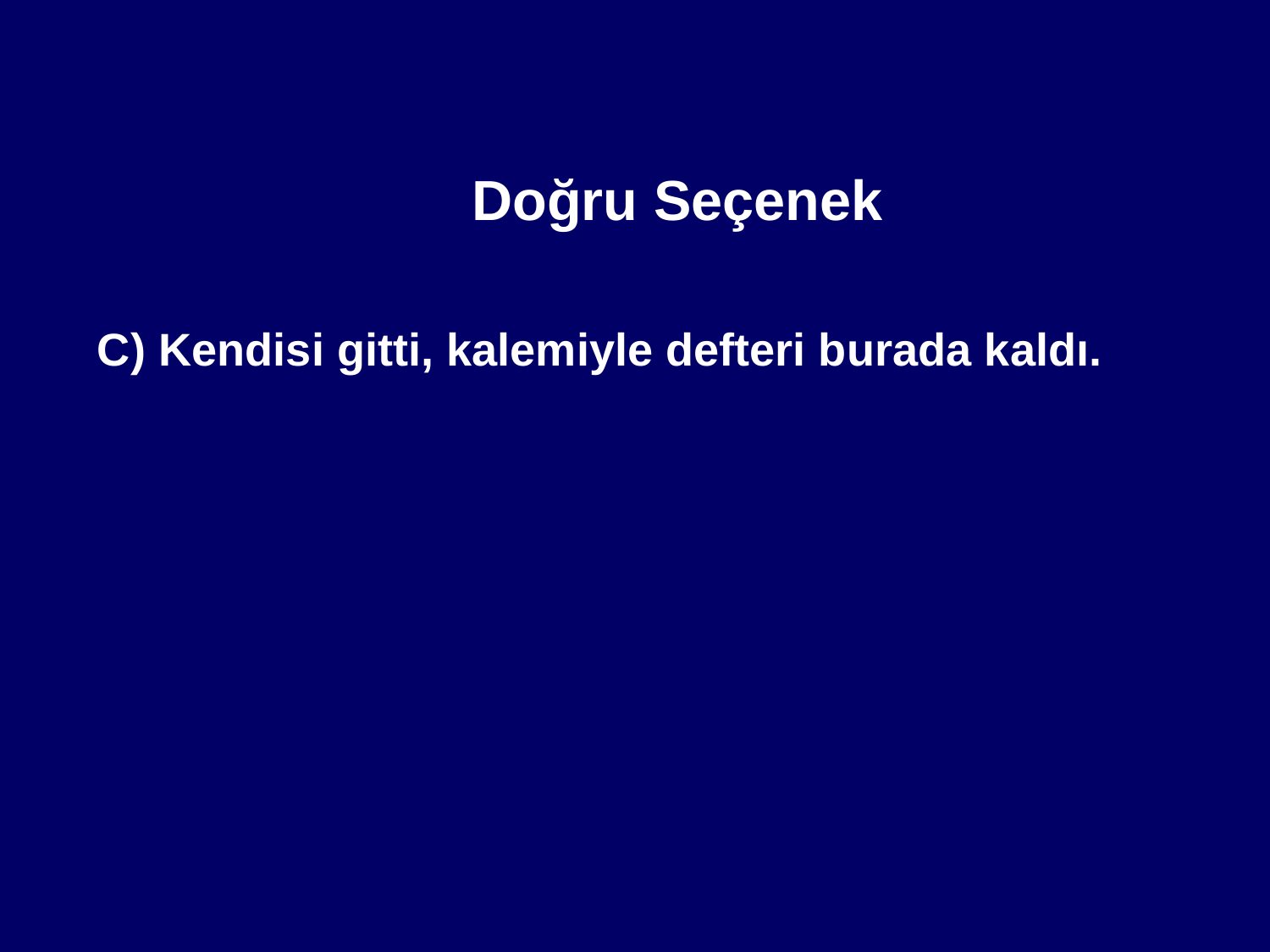

Doğru Seçenek

	C) Kendisi gitti, kalemiyle defteri burada kaldı.

#